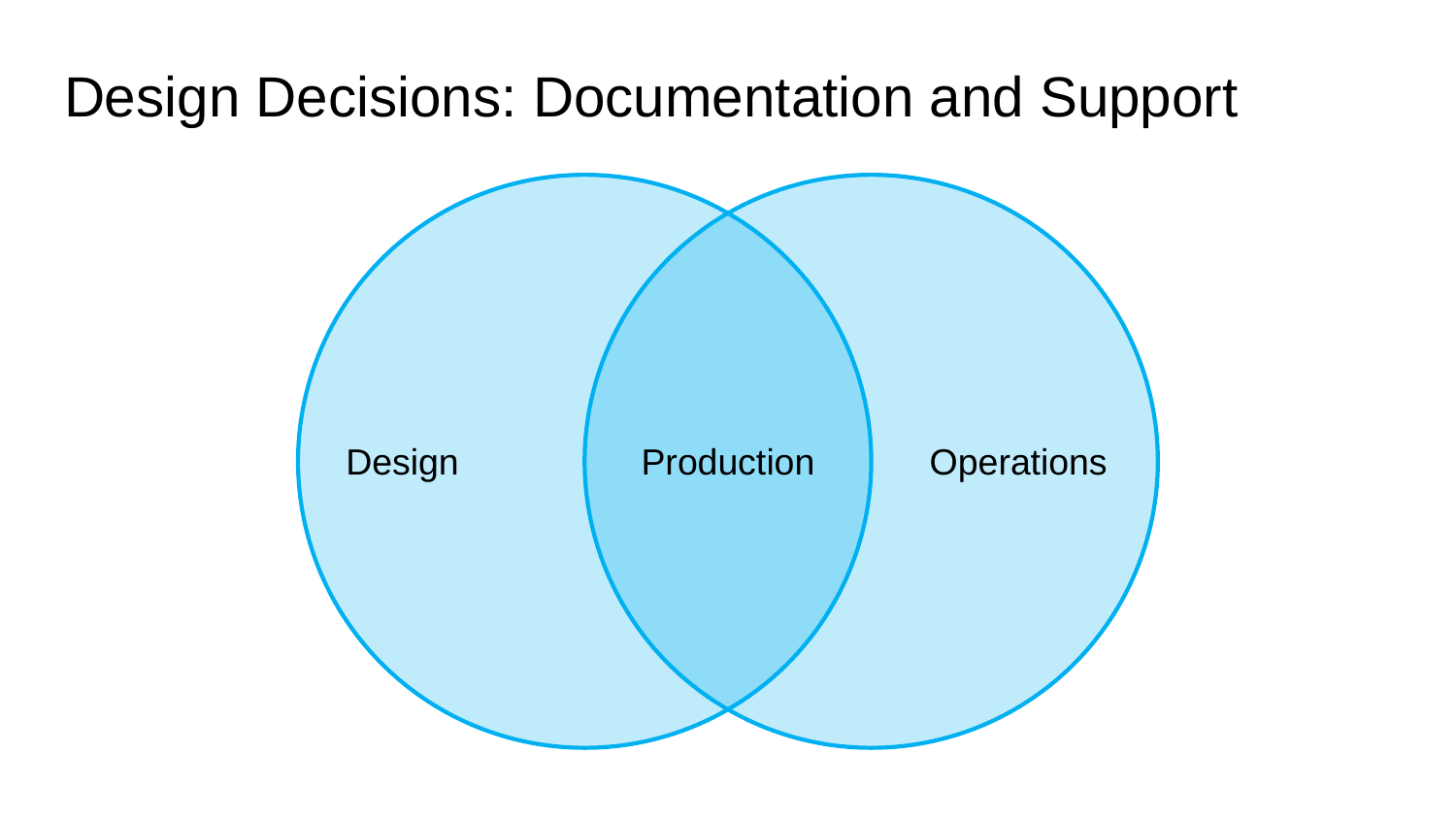

# Design Decisions: Documentation and Support

Design
Production
Operations